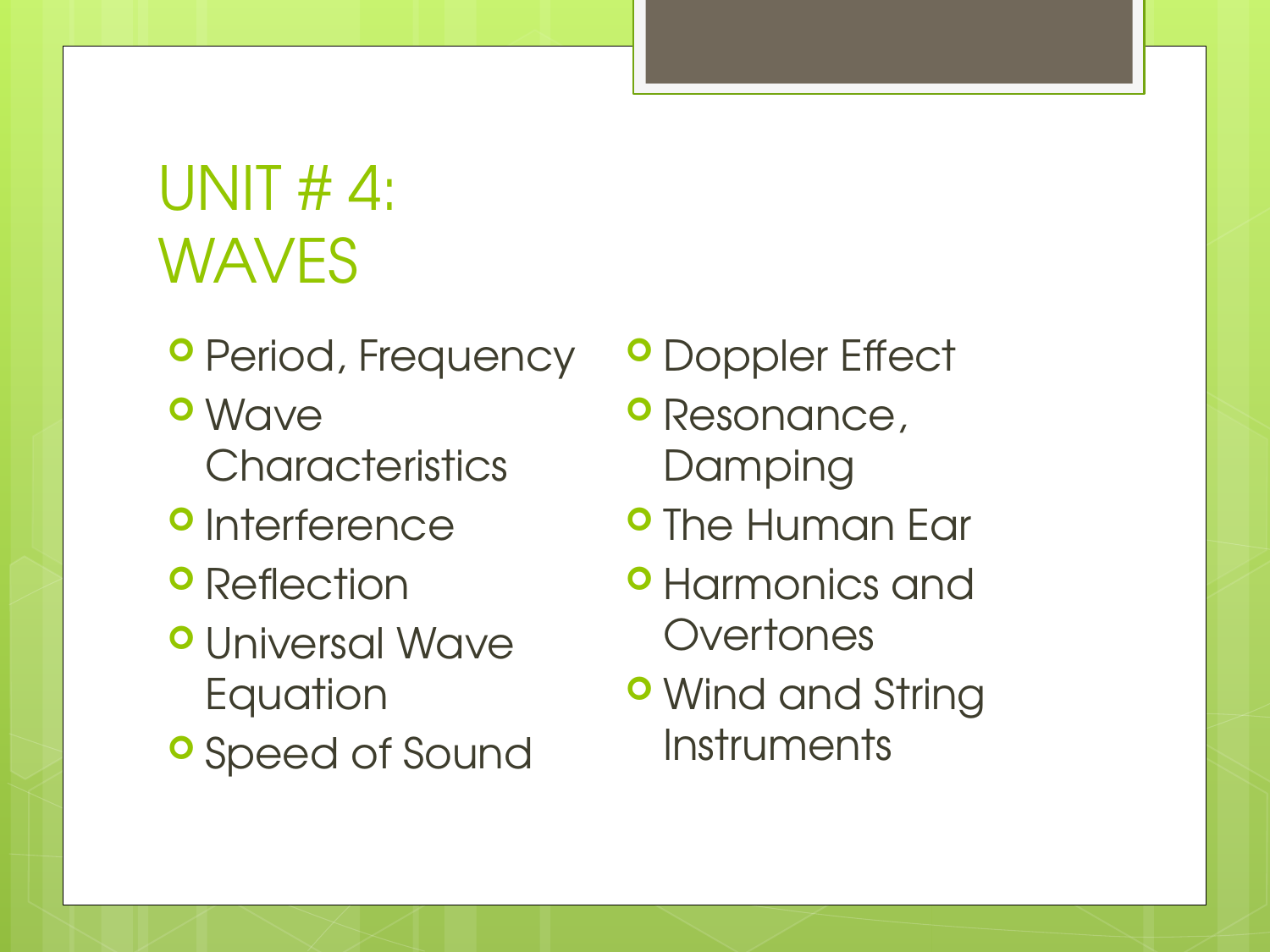

# UNIT # 4: WAVES
Period, Frequency
Wave Characteristics
Interference
Reflection
Universal Wave Equation
Speed of Sound
Doppler Effect
Resonance, Damping
The Human Ear
Harmonics and Overtones
Wind and String Instruments